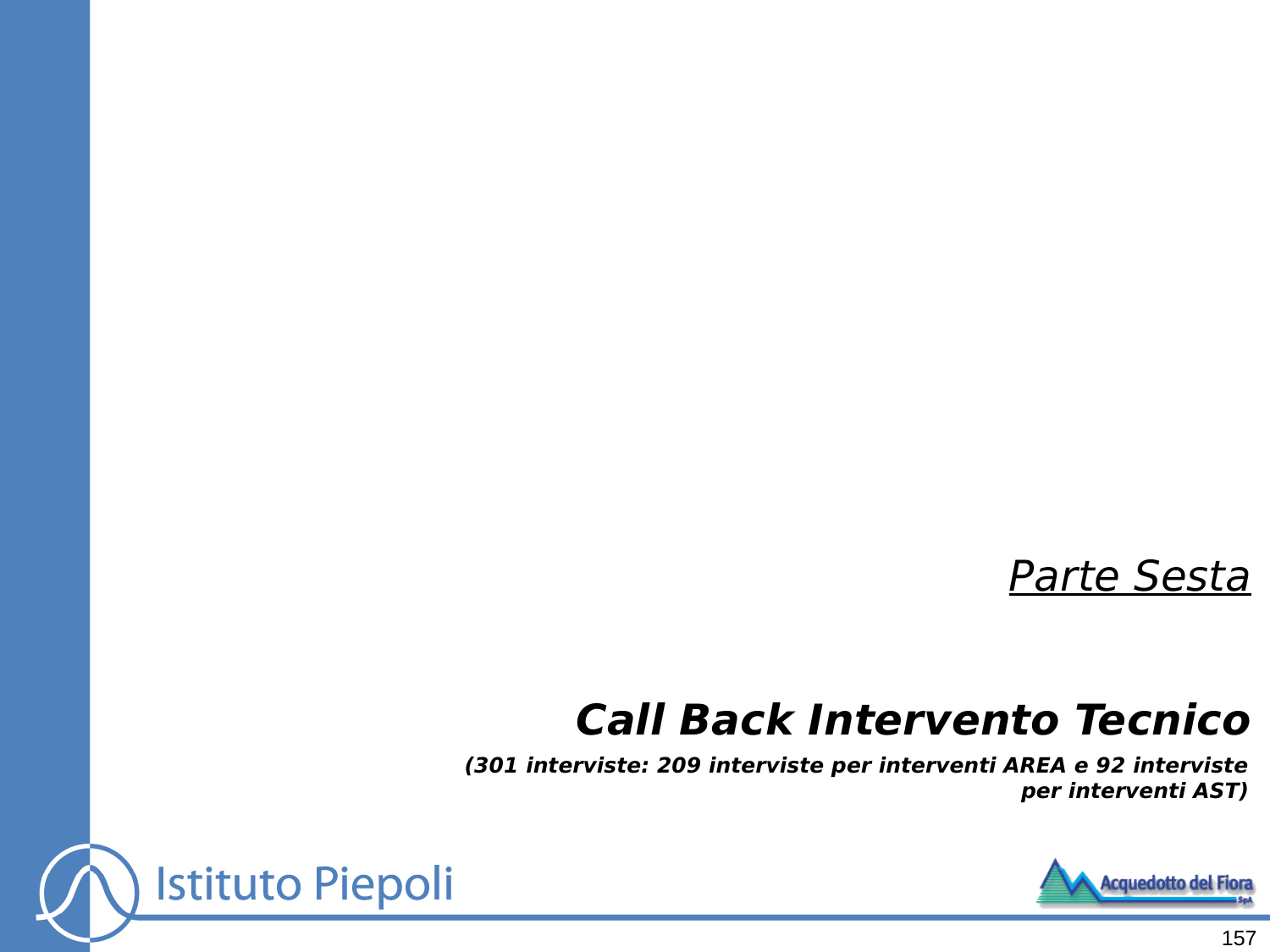

Parte Sesta

Call Back Intervento Tecnico
 (301 interviste: 209 interviste per interventi AREA e 92 interviste per interventi AST)
157